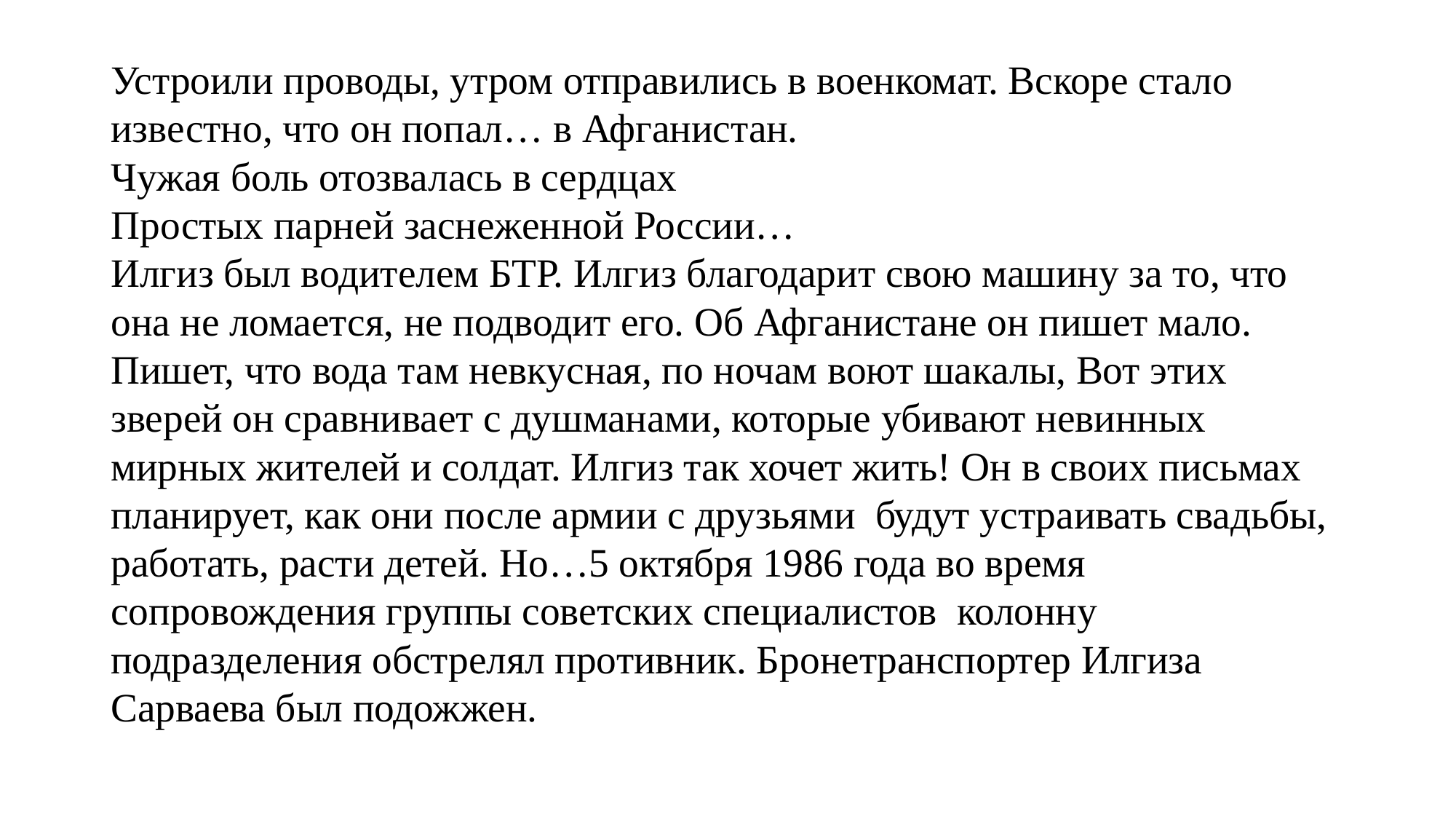

Устроили проводы, утром отправились в военкомат. Вскоре стало известно, что он попал… в Афганистан.
Чужая боль отозвалась в сердцах
Простых парней заснеженной России…
Илгиз был водителем БТР. Илгиз благодарит свою машину за то, что она не ломается, не подводит его. Об Афганистане он пишет мало. Пишет, что вода там невкусная, по ночам воют шакалы, Вот этих зверей он сравнивает с душманами, которые убивают невинных мирных жителей и солдат. Илгиз так хочет жить! Он в своих письмах планирует, как они после армии с друзьями  будут устраивать свадьбы, работать, расти детей. Но…5 октября 1986 года во время сопровождения группы советских специалистов  колонну подразделения обстрелял противник. Бронетранспортер Илгиза Сарваева был подожжен.